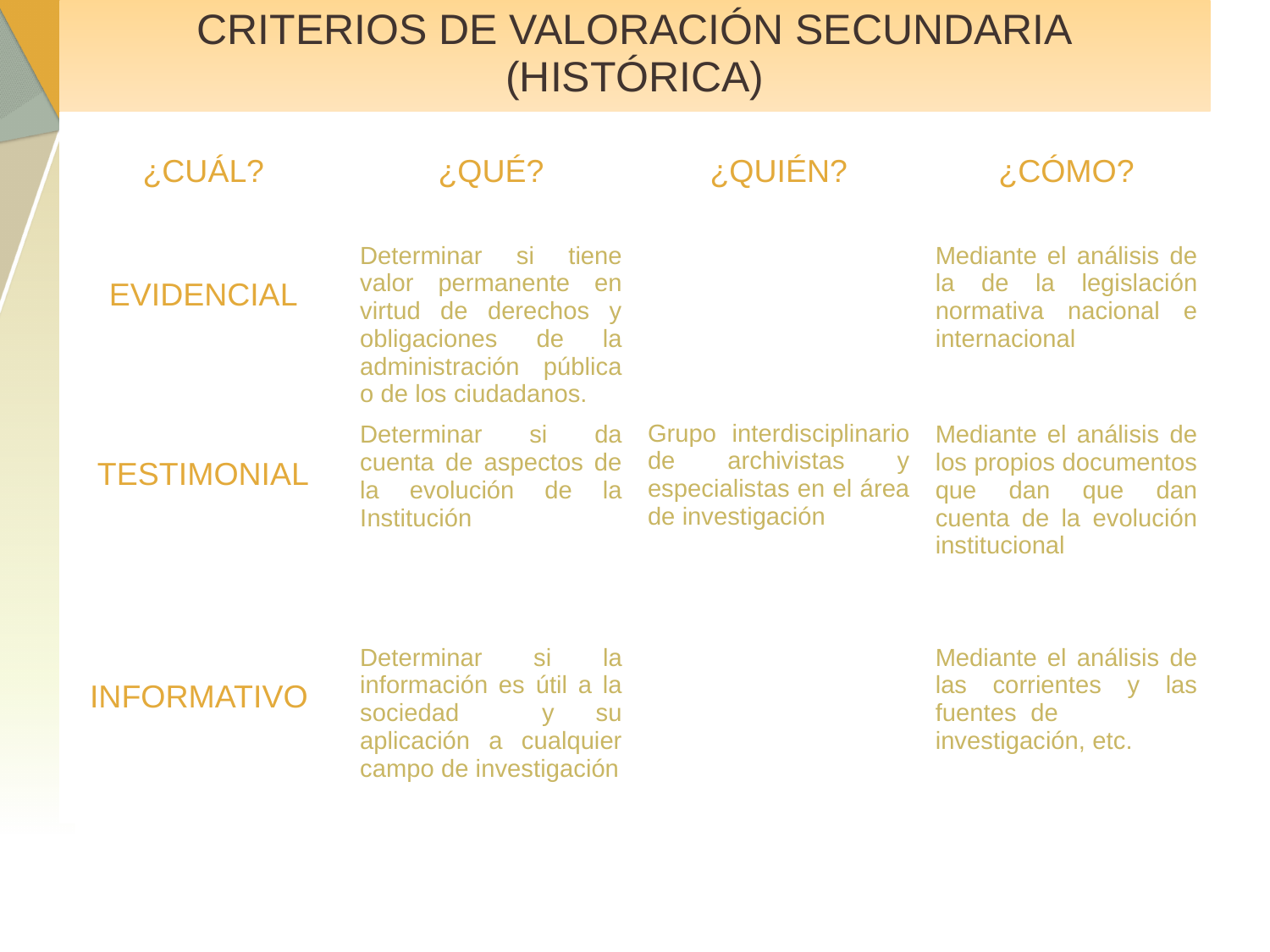

| CRITERIOS DE VALORACIÓN SECUNDARIA (HISTÓRICA) |  |  |  |
| --- | --- | --- | --- |
| ¿CUÁL? | ¿QUÉ? | ¿QUIÉN? | ¿CÓMO? |
| EVIDENCIAL | Determinar si tiene valor permanente en virtud de derechos y obligaciones de la administración pública o de los ciudadanos. | Grupo interdisciplinario de archivistas y especialistas en el área de investigación | Mediante el análisis de la de la legislación normativa nacional e internacional |
| TESTIMONIAL | Determinar si da cuenta de aspectos de la evolución de la Institución |  | Mediante el análisis de los propios documentos que dan que dan cuenta de la evolución institucional |
| INFORMATIVO | Determinar si la información es útil a la sociedad y su aplicación a cualquier campo de investigación |  | Mediante el análisis de las corrientes y las fuentes de investigación, etc. |